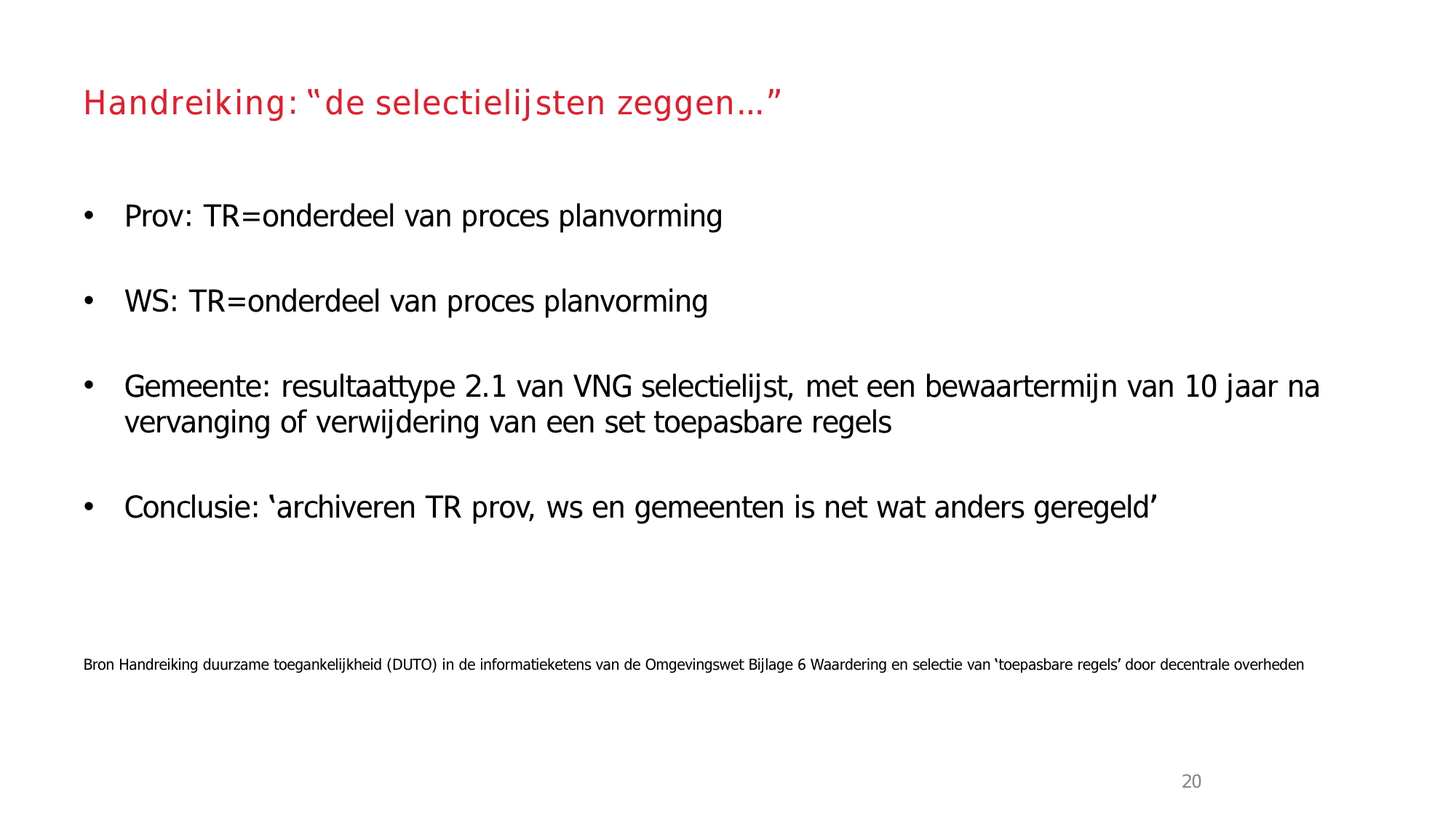

# Handreiking: “de selectielijsten zeggen…”
Prov: TR=onderdeel van proces planvorming

WS: TR=onderdeel van proces planvorming

Gemeente: resultaattype 2.1 van VNG selectielijst, met een bewaartermijn van 10 jaar na vervanging of verwijdering van een set toepasbare regels

Conclusie: ‘archiveren TR prov, ws en gemeenten is net wat anders geregeld’

Bron Handreiking duurzame toegankelijkheid (DUTO) in de informatieketens van de Omgevingswet Bijlage 6 Waardering en selectie van ‘toepasbare regels’ door decentrale overheden
20